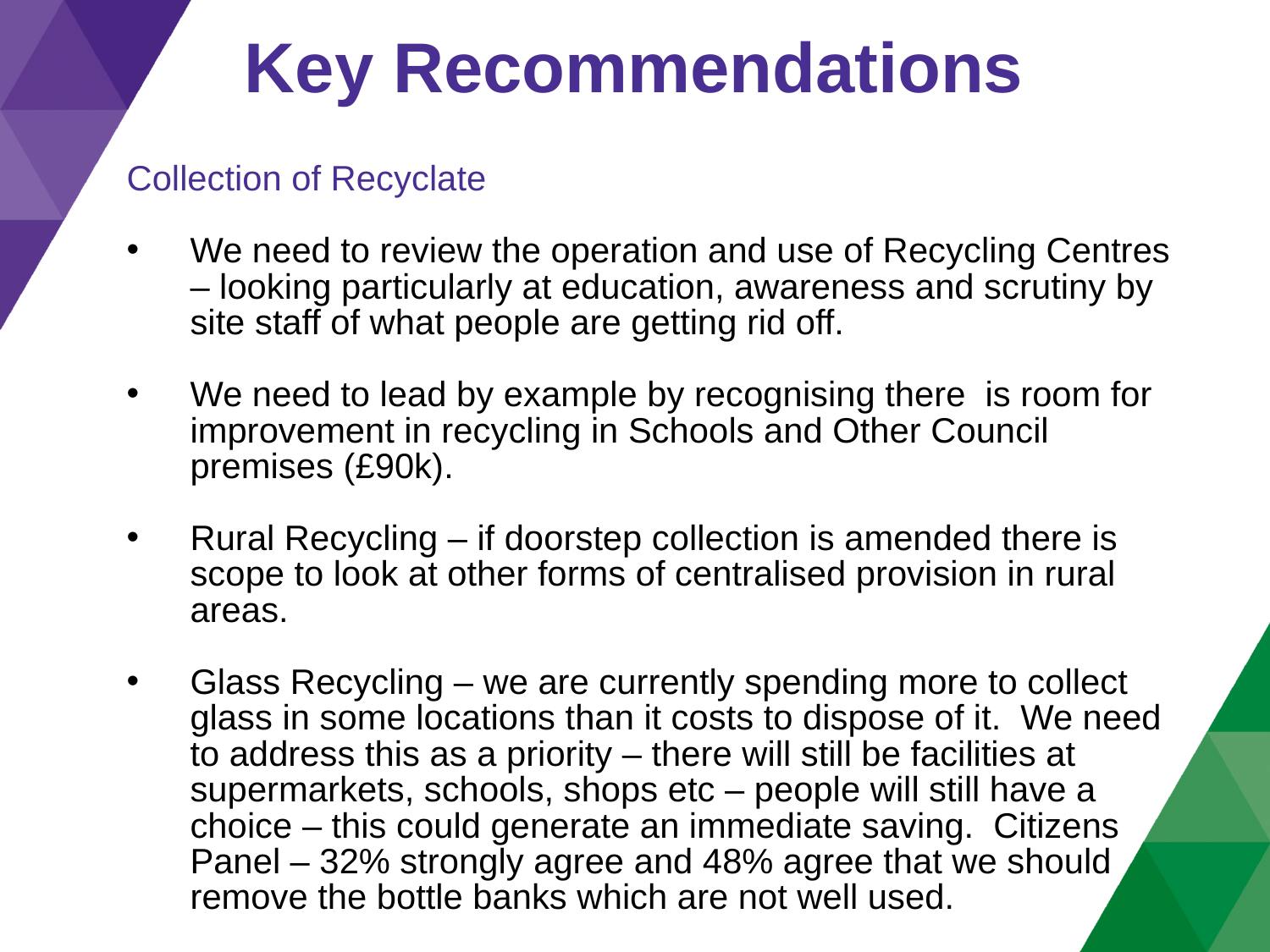

Key Recommendations
Collection of Recyclate

We need to review the operation and use of Recycling Centres – looking particularly at education, awareness and scrutiny by site staff of what people are getting rid off.

We need to lead by example by recognising there  is room for improvement in recycling in Schools and Other Council premises (£90k).

Rural Recycling – if doorstep collection is amended there is scope to look at other forms of centralised provision in rural areas.

Glass Recycling – we are currently spending more to collect glass in some locations than it costs to dispose of it.  We need to address this as a priority – there will still be facilities at supermarkets, schools, shops etc – people will still have a choice – this could generate an immediate saving.  Citizens Panel – 32% strongly agree and 48% agree that we should remove the bottle banks which are not well used.